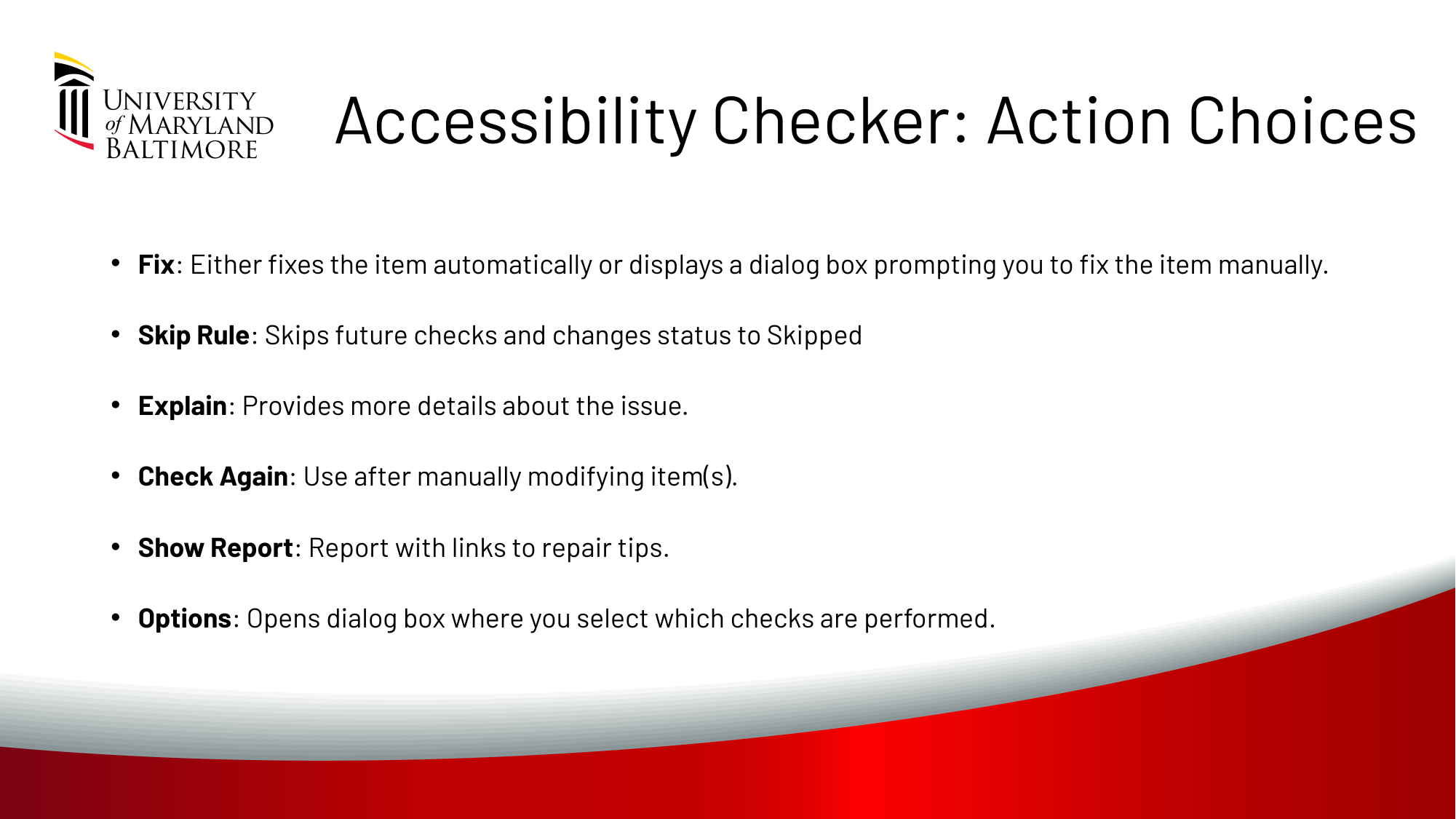

# Accessibility Checker: Action Choices
Fix: Either fixes the item automatically or displays a dialog box prompting you to fix the item manually.
Skip Rule: Skips future checks and changes status to Skipped
Explain: Provides more details about the issue.
Check Again: Use after manually modifying item(s).
Show Report: Report with links to repair tips.
Options: Opens dialog box where you select which checks are performed.